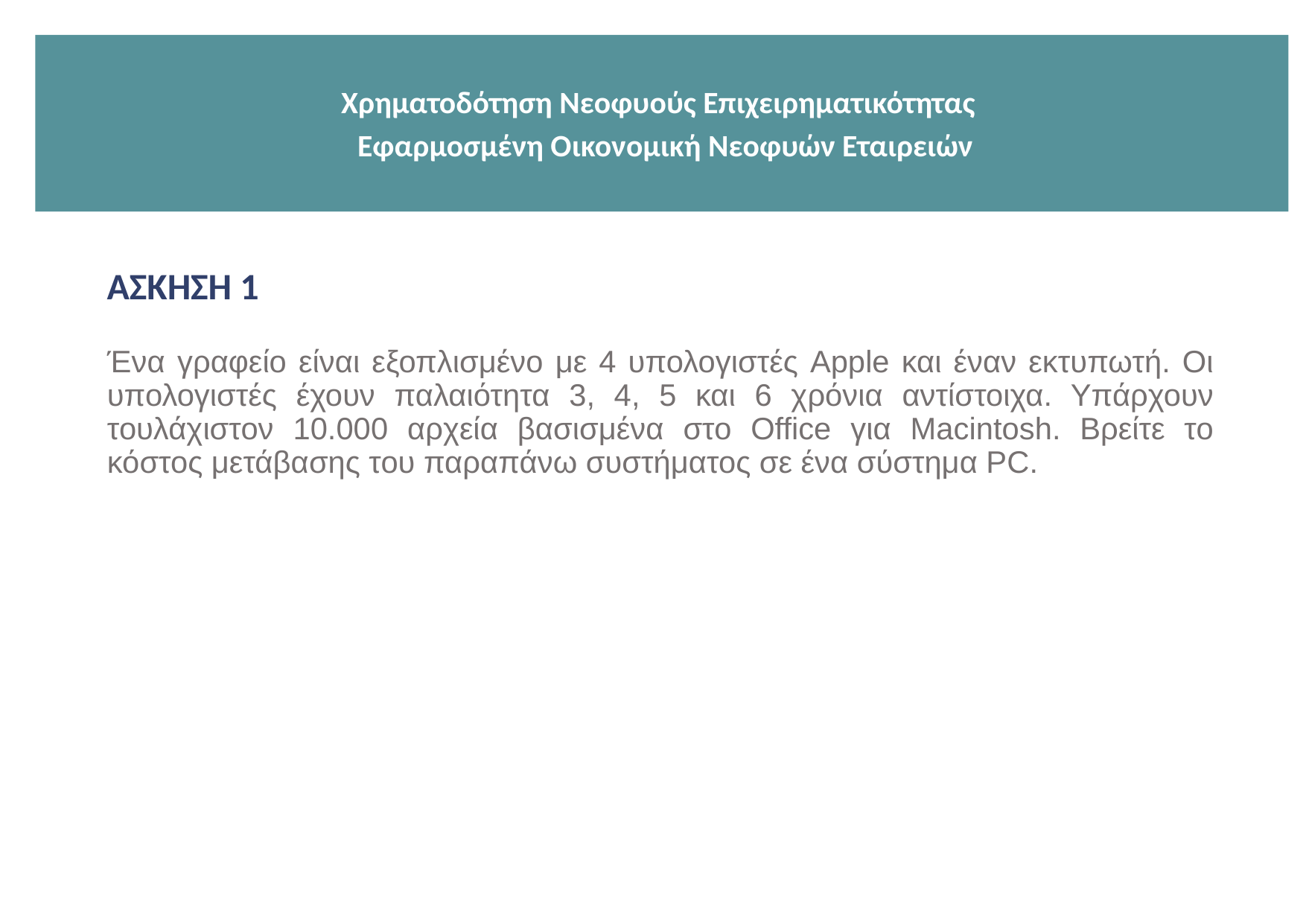

Χρηματοδότηση Νεοφυούς Επιχειρηματικότητας
 Εφαρμοσμένη Οικονομική Νεοφυών Εταιρειών

ΑΣΚΗΣΗ 1
Ένα γραφείο είναι εξοπλισμένο με 4 υπολογιστές Apple και έναν εκτυπωτή. Οι υπολογιστές έχουν παλαιότητα 3, 4, 5 και 6 χρόνια αντίστοιχα. Υπάρχουν τουλάχιστον 10.000 αρχεία βασισμένα στο Office για Macintosh. Βρείτε το κόστος μετάβασης του παραπάνω συστήματος σε ένα σύστημα PC.